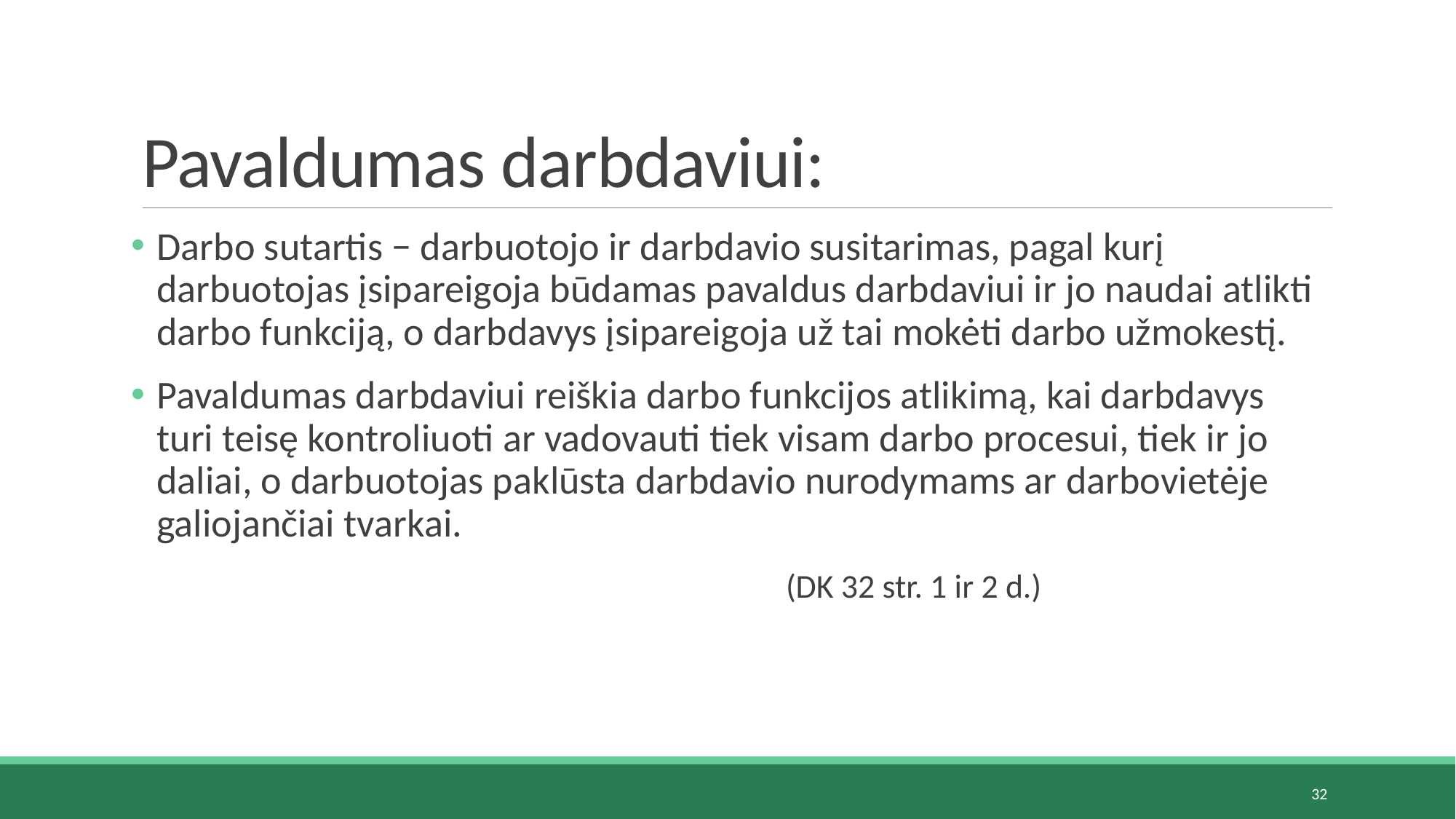

# Pavaldumas darbdaviui:
Darbo sutartis − darbuotojo ir darbdavio susitarimas, pagal kurį darbuotojas įsipareigoja būdamas pavaldus darbdaviui ir jo naudai atlikti darbo funkciją, o darbdavys įsipareigoja už tai mokėti darbo užmokestį.
Pavaldumas darbdaviui reiškia darbo funkcijos atlikimą, kai darbdavys turi teisę kontroliuoti ar vadovauti tiek visam darbo procesui, tiek ir jo daliai, o darbuotojas paklūsta darbdavio nurodymams ar darbovietėje galiojančiai tvarkai.
 						(DK 32 str. 1 ir 2 d.)

32